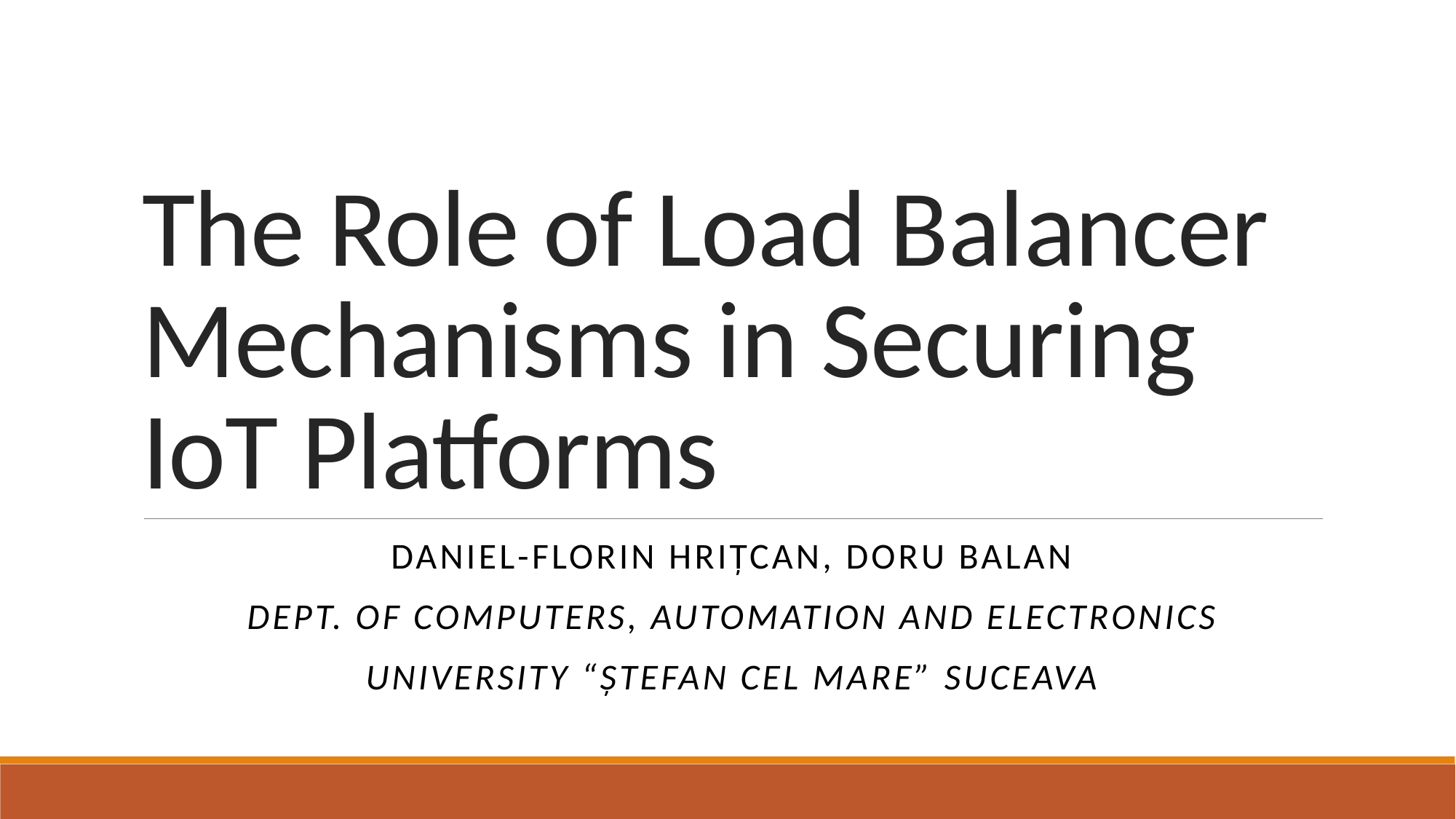

# The Role of Load Balancer Mechanisms in Securing IoT Platforms
Daniel-Florin Hrițcan, Doru Balan
Dept. of Computers, Automation and Electronics
University “Ștefan cel Mare” Suceava